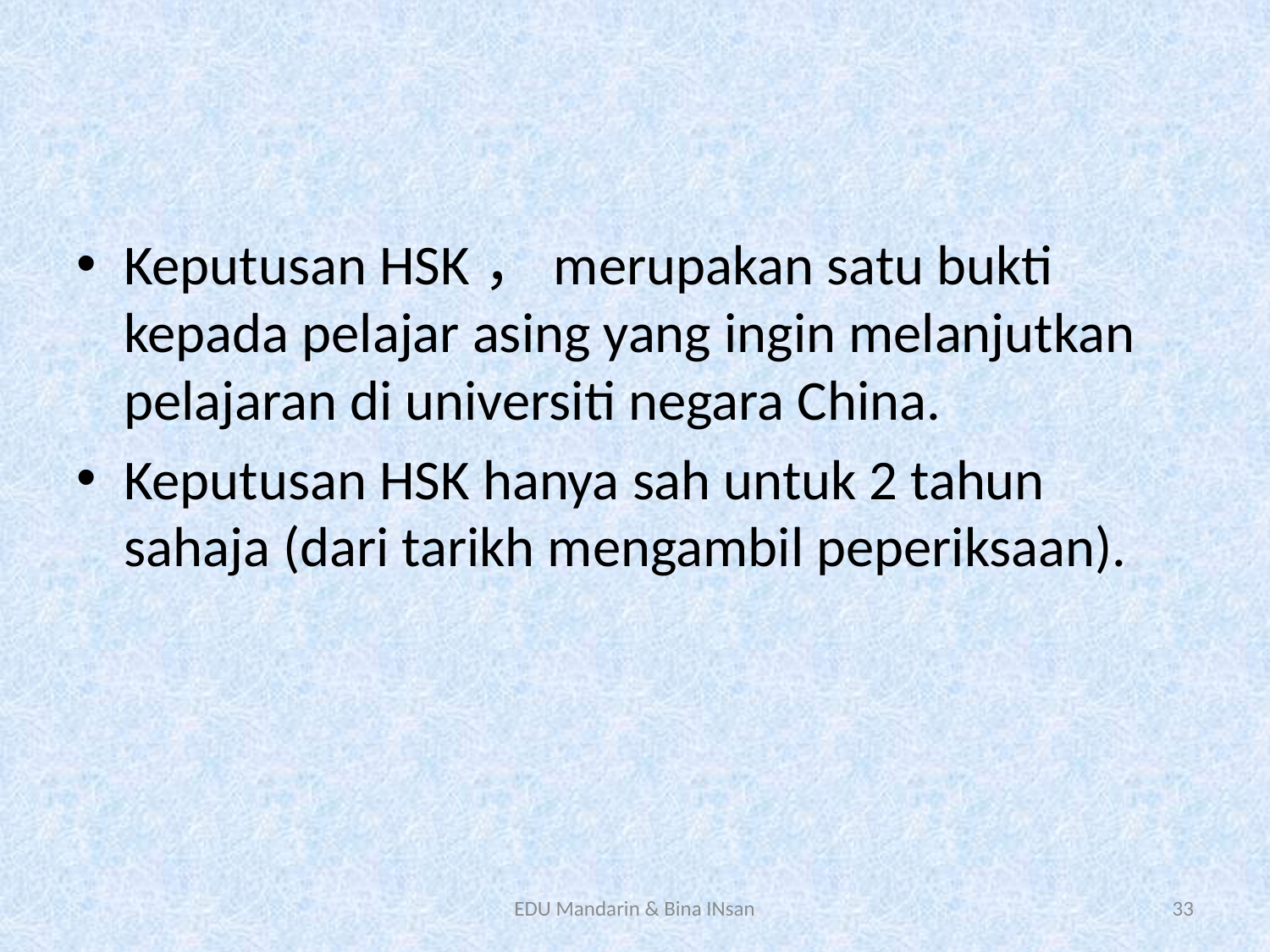

#
Keputusan HSK，merupakan satu bukti kepada pelajar asing yang ingin melanjutkan pelajaran di universiti negara China.
Keputusan HSK hanya sah untuk 2 tahun sahaja (dari tarikh mengambil peperiksaan).
EDU Mandarin & Bina INsan
33